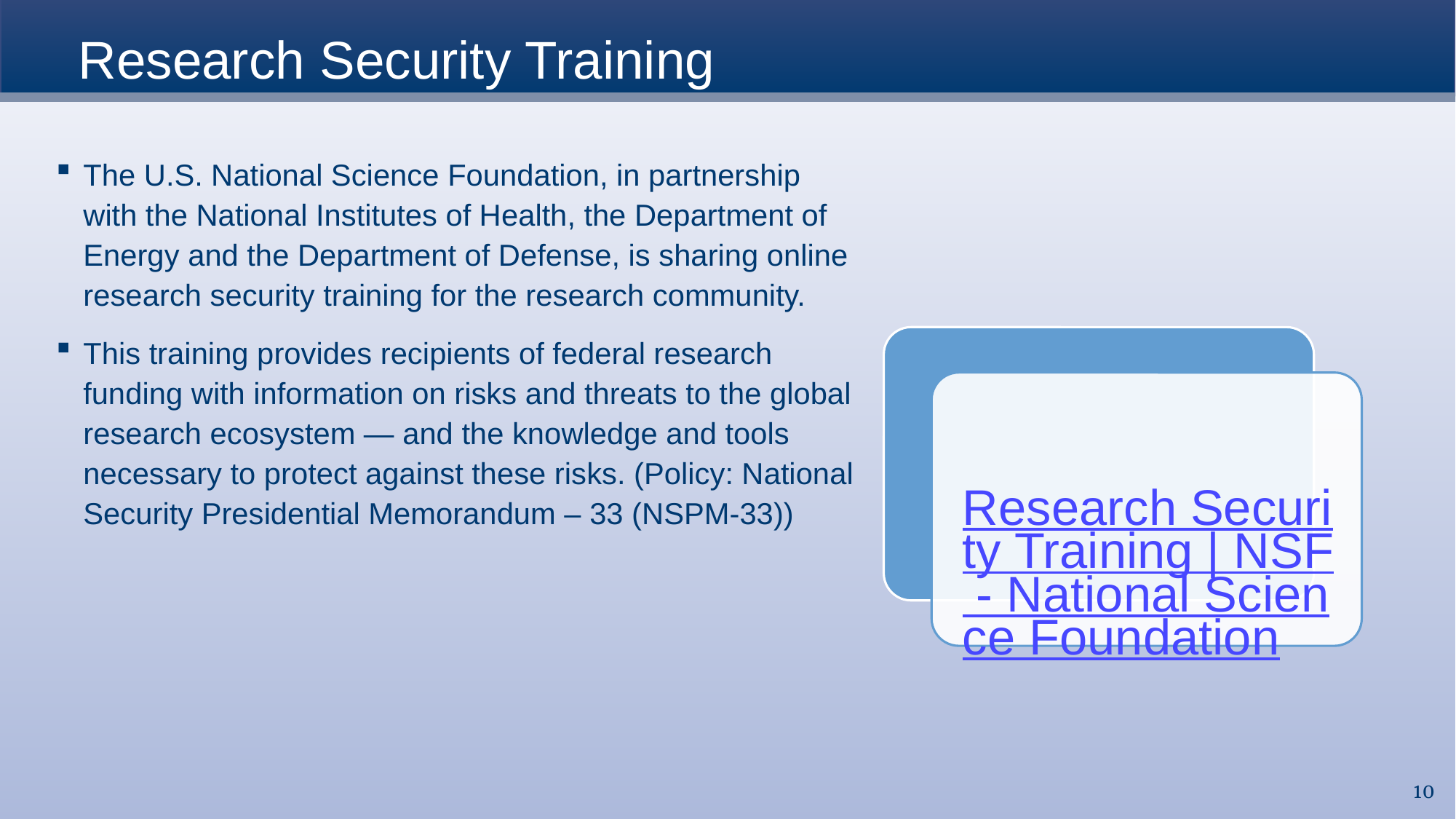

# Research Security Training
The U.S. National Science Foundation, in partnership with the National Institutes of Health, the Department of Energy and the Department of Defense, is sharing online research security training for the research community.
This training provides recipients of federal research funding with information on risks and threats to the global research ecosystem — and the knowledge and tools necessary to protect against these risks. (Policy: National Security Presidential Memorandum – 33 (NSPM-33))

Research Security Training | NSF - National Science Foundation